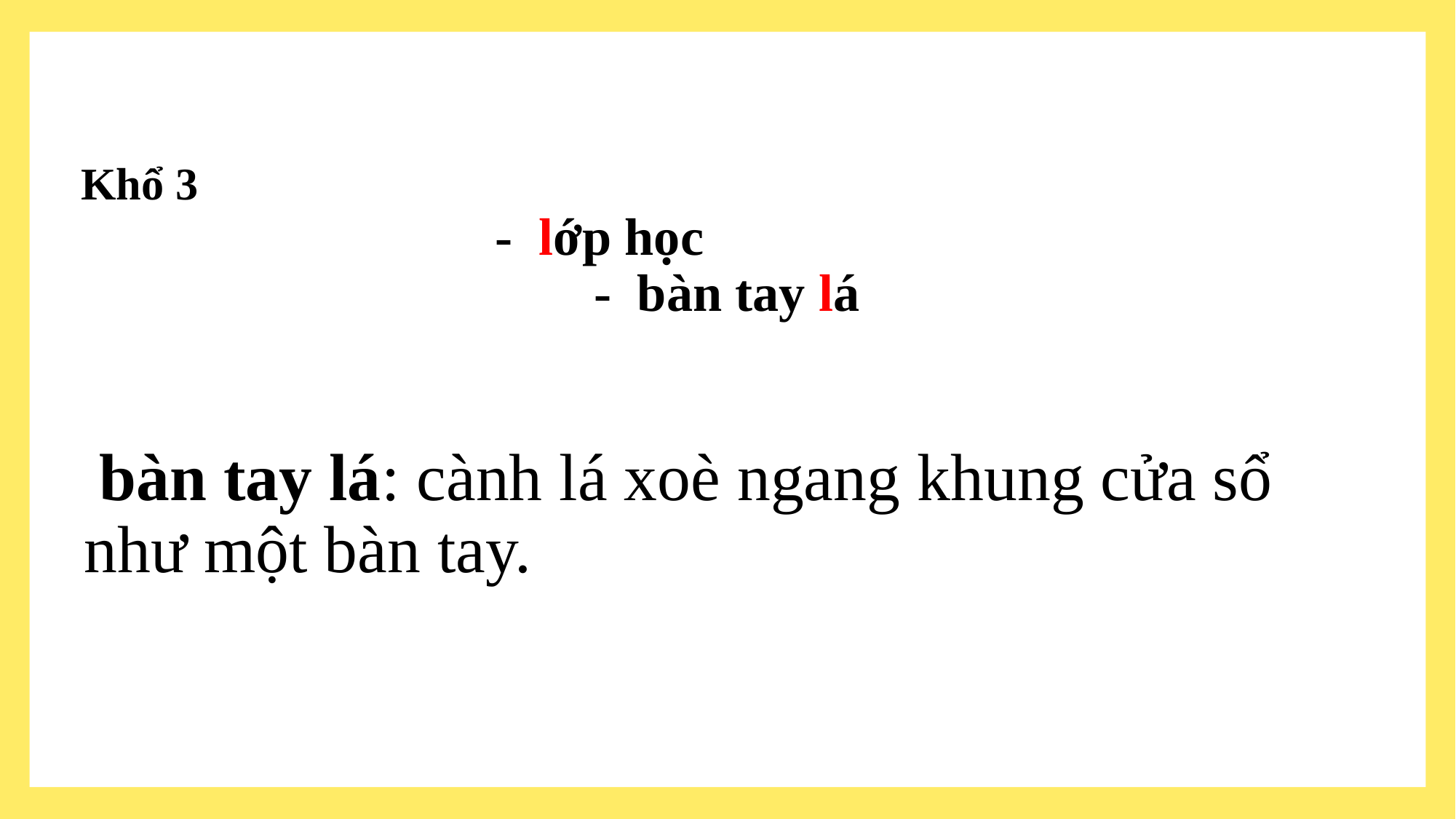

Khổ 3
                                  -  lớp học
  -  bàn tay lá

 bàn tay lá: cành lá xoè ngang khung cửa sổ như một bàn tay.